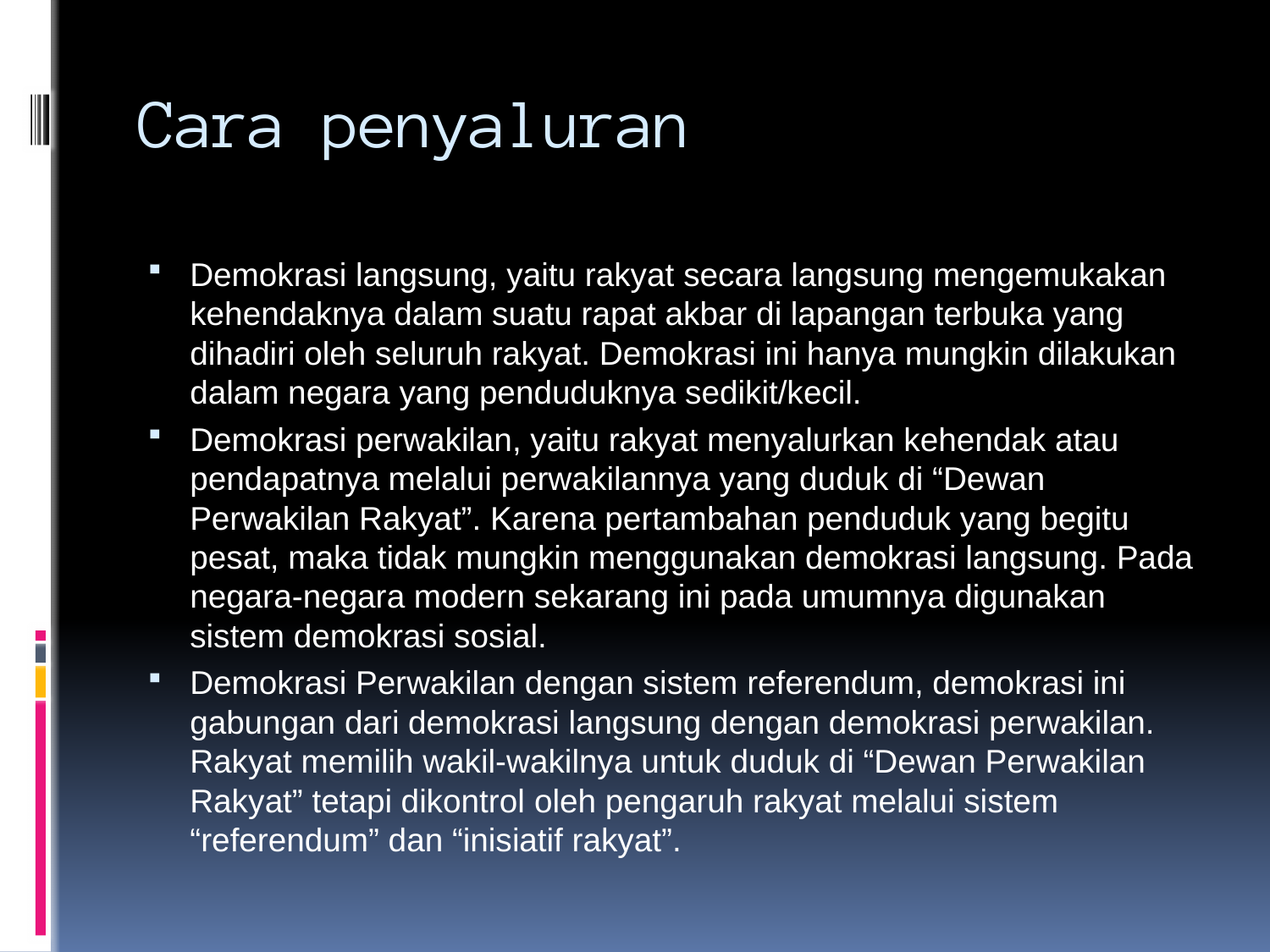

# Cara penyaluran
Demokrasi langsung, yaitu rakyat secara langsung mengemukakan kehendaknya dalam suatu rapat akbar di lapangan terbuka yang dihadiri oleh seluruh rakyat. Demokrasi ini hanya mungkin dilakukan dalam negara yang penduduknya sedikit/kecil.
Demokrasi perwakilan, yaitu rakyat menyalurkan kehendak atau pendapatnya melalui perwakilannya yang duduk di “Dewan Perwakilan Rakyat”. Karena pertambahan penduduk yang begitu pesat, maka tidak mungkin menggunakan demokrasi langsung. Pada negara-negara modern sekarang ini pada umumnya digunakan sistem demokrasi sosial.
Demokrasi Perwakilan dengan sistem referendum, demokrasi ini gabungan dari demokrasi langsung dengan demokrasi perwakilan. Rakyat memilih wakil-wakilnya untuk duduk di “Dewan Perwakilan Rakyat” tetapi dikontrol oleh pengaruh rakyat melalui sistem “referendum” dan “inisiatif rakyat”.